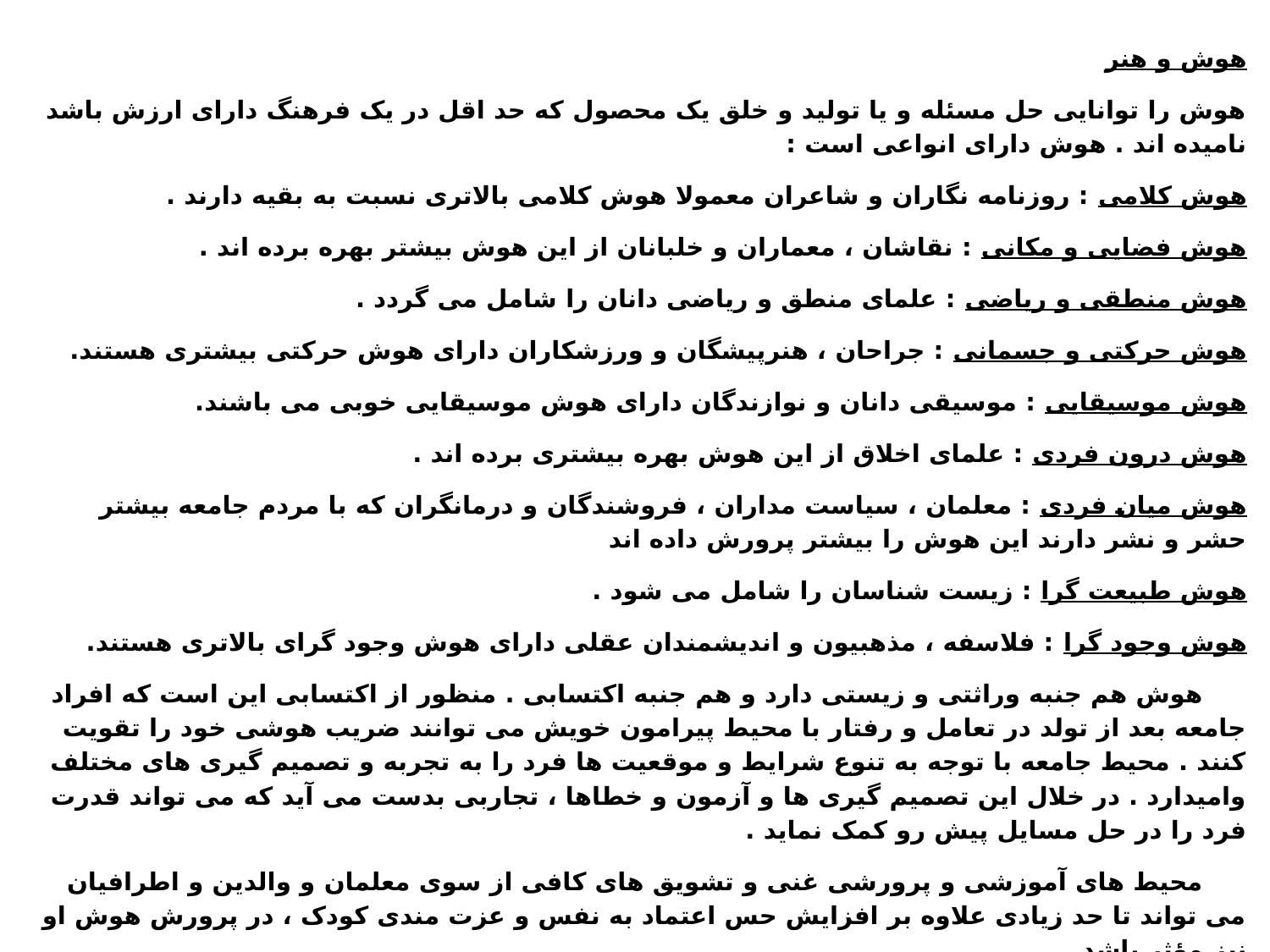

هوش و هنر
هوش را توانایی حل مسئله و یا تولید و خلق یک محصول که حد اقل در یک فرهنگ دارای ارزش باشد نامیده اند . هوش دارای انواعی است :
هوش کلامی : روزنامه نگاران و شاعران معمولا هوش کلامی بالاتری نسبت به بقیه دارند .
هوش فضایی و مکانی : نقاشان ، معماران و خلبانان از این هوش بیشتر بهره برده اند .
هوش منطقی و ریاضی : علمای منطق و ریاضی دانان را شامل می گردد .
هوش حرکتی و جسمانی : جراحان ، هنرپیشگان و ورزشکاران دارای هوش حرکتی بیشتری هستند.
هوش موسیقایی : موسیقی دانان و نوازندگان دارای هوش موسیقایی خوبی می باشند.
هوش درون فردی : علمای اخلاق از این هوش بهره بیشتری برده اند .
هوش میان فردی : معلمان ، سیاست مداران ، فروشندگان و درمانگران که با مردم جامعه بیشتر حشر و نشر دارند این هوش را بیشتر پرورش داده اند
هوش طبیعت گرا : زیست شناسان را شامل می شود .
هوش وجود گرا : فلاسفه ، مذهبیون و اندیشمندان عقلی دارای هوش وجود گرای بالاتری هستند.
     هوش هم جنبه وراثتی و زیستی دارد و هم جنبه اکتسابی . منظور از اکتسابی این است که افراد جامعه بعد از تولد در تعامل و رفتار با محیط پیرامون خویش می توانند ضریب هوشی خود را تقویت کنند . محیط جامعه با توجه به تنوع شرایط و موقعیت ها فرد را به تجربه و تصمیم گیری های مختلف وامیدارد . در خلال این تصمیم گیری ها و آزمون و خطاها ، تجاربی بدست می آید که می تواند قدرت  فرد را در حل مسایل پیش رو کمک نماید .
     محیط های آموزشی و پرورشی غنی و تشویق های کافی از سوی معلمان و والدین و اطرافیان می تواند تا حد زیادی علاوه بر افزایش حس اعتماد به نفس و عزت مندی کودک ، در پرورش هوش او نیز مؤثر باشد .
    محصولات هنری در دوره کودکی از همراهی احساسات و تخیلات و ذهنیان کودک و نیز ابزار و مواد و امکانات مورد نیاز هنری تولید می گردد .